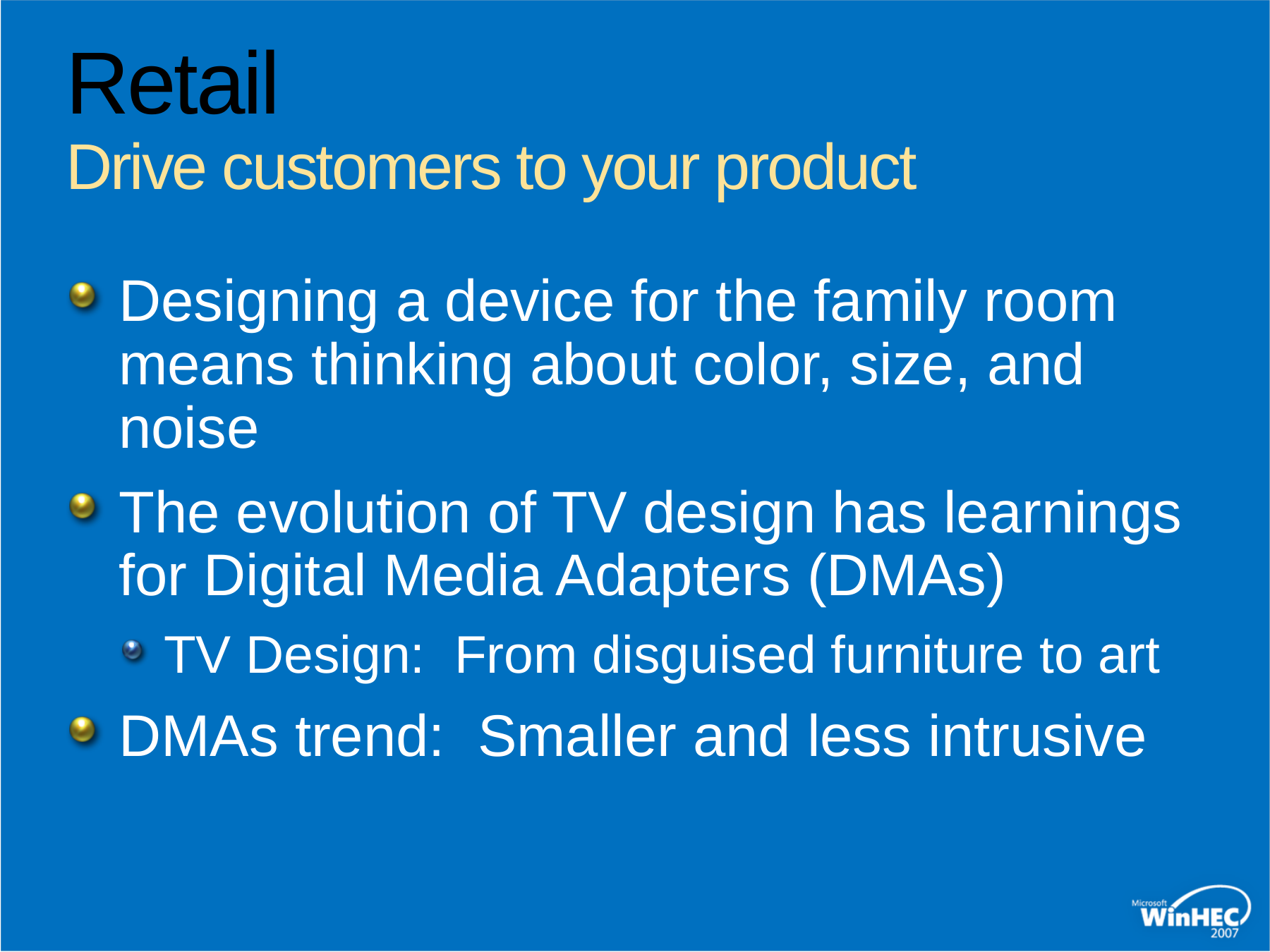

# Retail Drive customers to your product
Designing a device for the family room means thinking about color, size, and noise
The evolution of TV design has learnings for Digital Media Adapters (DMAs)
TV Design:  From disguised furniture to art
DMAs trend:  Smaller and less intrusive